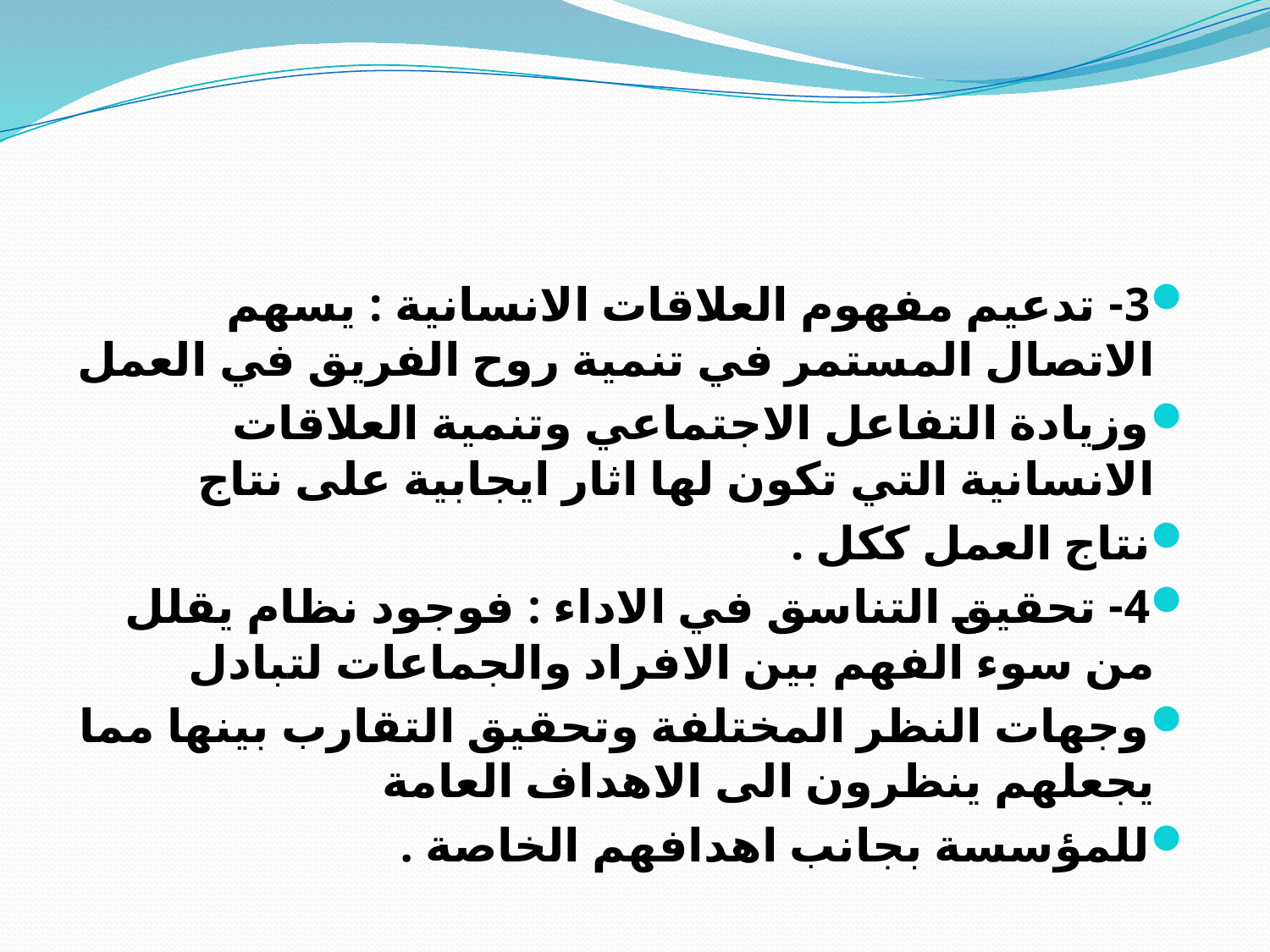

#
3- تدعيم مفهوم العلاقات الانسانية : يسهم الاتصال المستمر في تنمية روح الفريق في العمل
وزيادة التفاعل الاجتماعي وتنمية العلاقات الانسانية التي تكون لها اثار ايجابية على نتاج
نتاج العمل ككل .
4- تحقيق التناسق في الاداء : فوجود نظام يقلل من سوء الفهم بين الافراد والجماعات لتبادل
وجهات النظر المختلفة وتحقيق التقارب بينها مما يجعلهم ينظرون الى الاهداف العامة
للمؤسسة بجانب اهدافهم الخاصة .